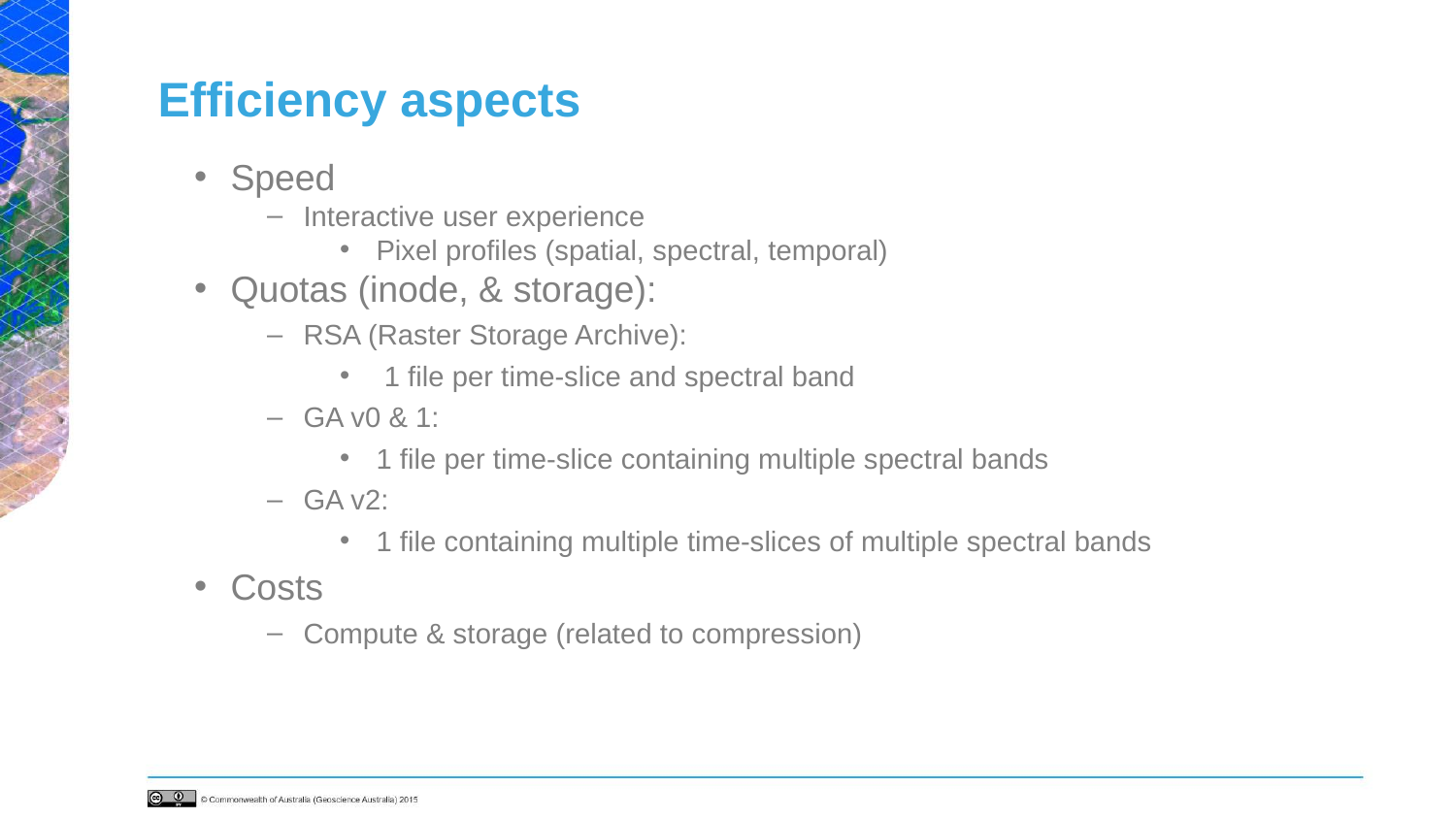

# Efficiency aspects
Speed
Interactive user experience
Pixel profiles (spatial, spectral, temporal)
Quotas (inode, & storage):
RSA (Raster Storage Archive):
 1 file per time-slice and spectral band
GA v0 & 1:
1 file per time-slice containing multiple spectral bands
GA v2:
1 file containing multiple time-slices of multiple spectral bands
Costs
Compute & storage (related to compression)